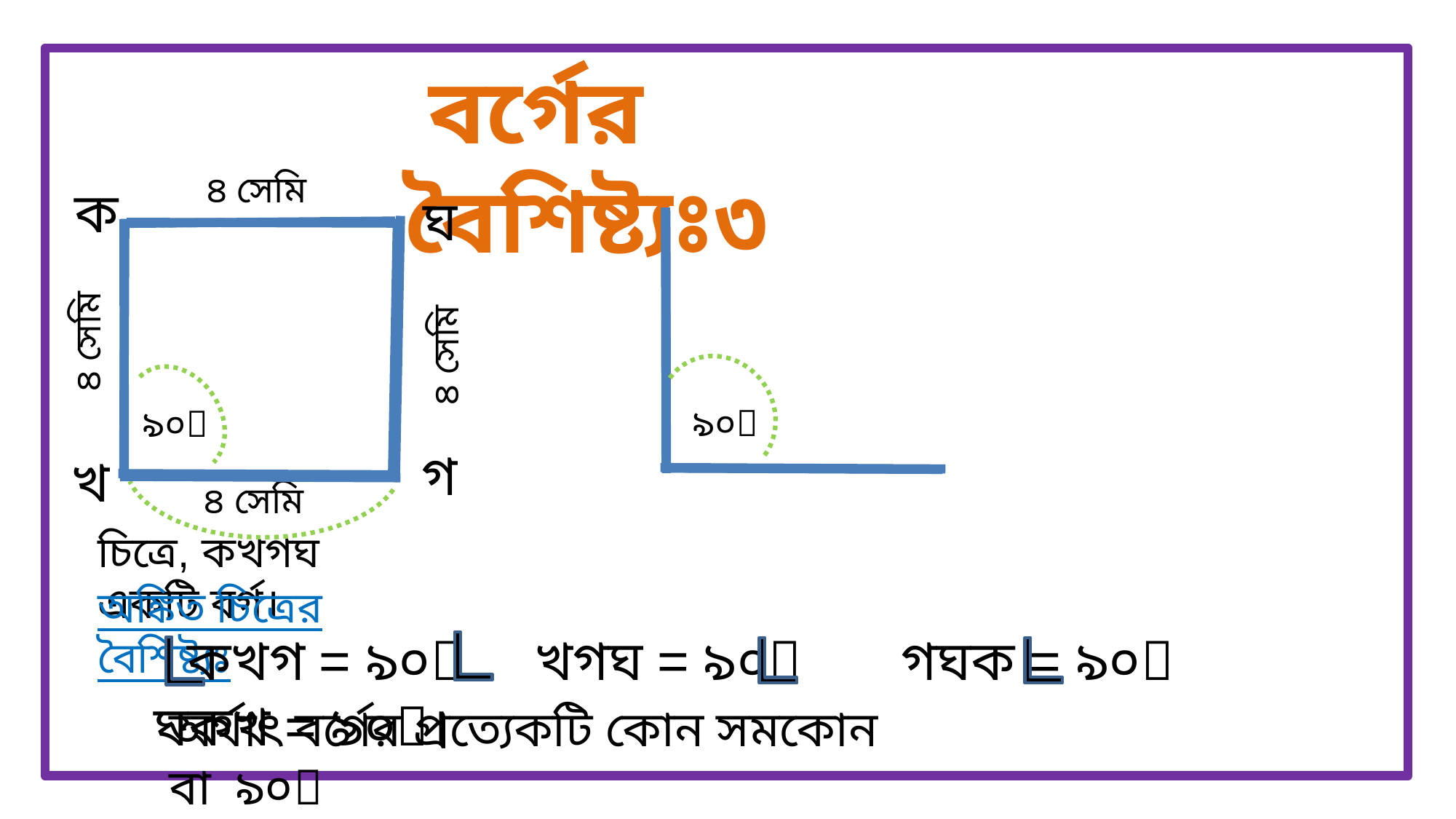

বর্গের বৈশিষ্ট্যঃ৩

৪ সেমি
ক
ঘ
৪ সেমি

৪ সেমি

৯০°
৯০°
গ
খ
৪ সেমি
চিত্রে, কখগঘ একটি বর্গ।
অঙ্কিত চিত্রের বৈশিষ্ট্যঃ
   কখগ = ৯০°     খগঘ = ৯০°       গঘক = ৯০°    ঘকখ = ৯০°।

অর্থাৎ বর্গের প্রত্যেকটি কোন সমকোন বা  ৯০°